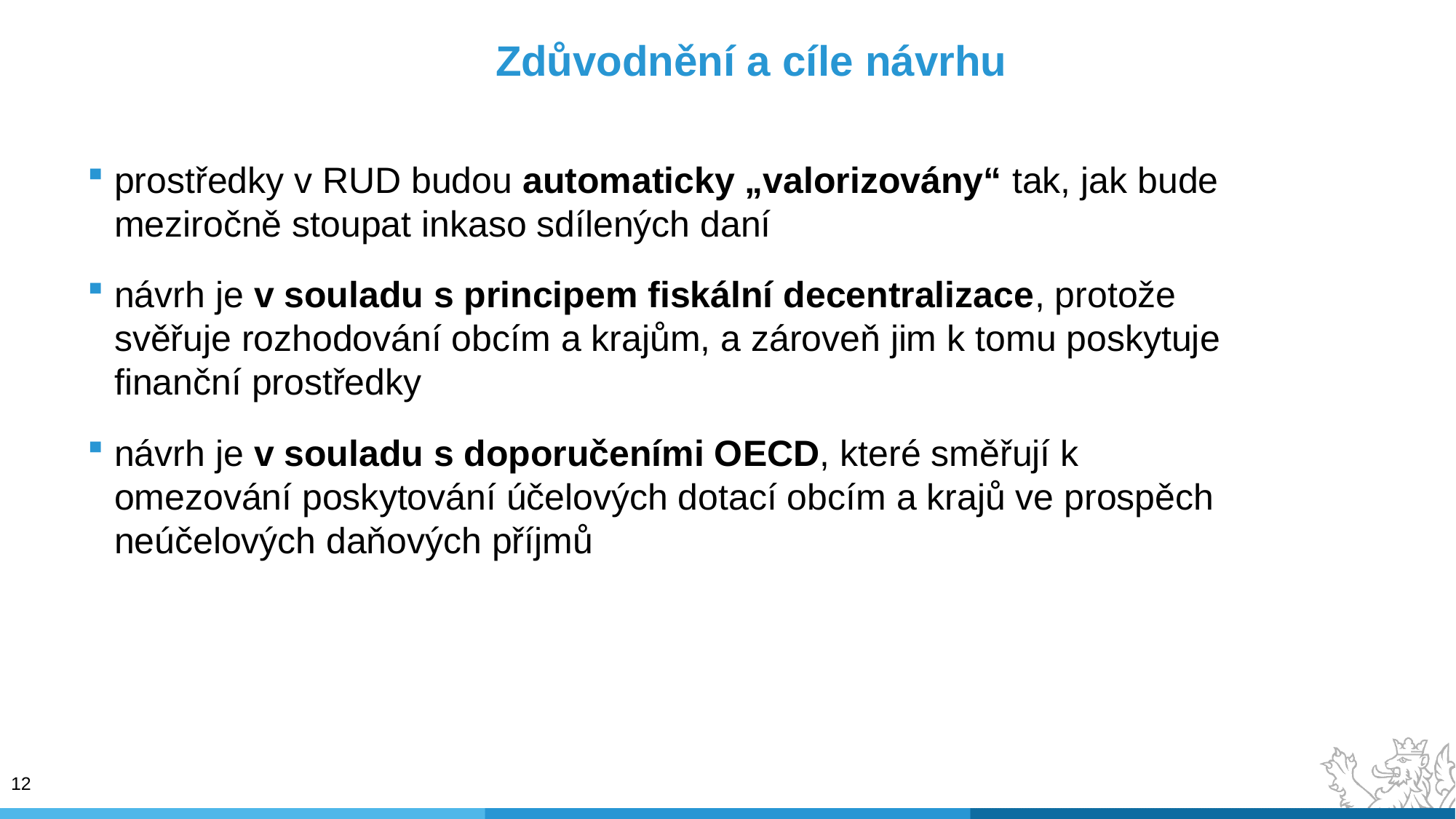

Zdůvodnění a cíle návrhu
prostředky v RUD budou automaticky „valorizovány“ tak, jak bude meziročně stoupat inkaso sdílených daní
návrh je v souladu s principem fiskální decentralizace, protože svěřuje rozhodování obcím a krajům, a zároveň jim k tomu poskytuje finanční prostředky
návrh je v souladu s doporučeními OECD, které směřují k omezování poskytování účelových dotací obcím a krajů ve prospěch neúčelových daňových příjmů

12